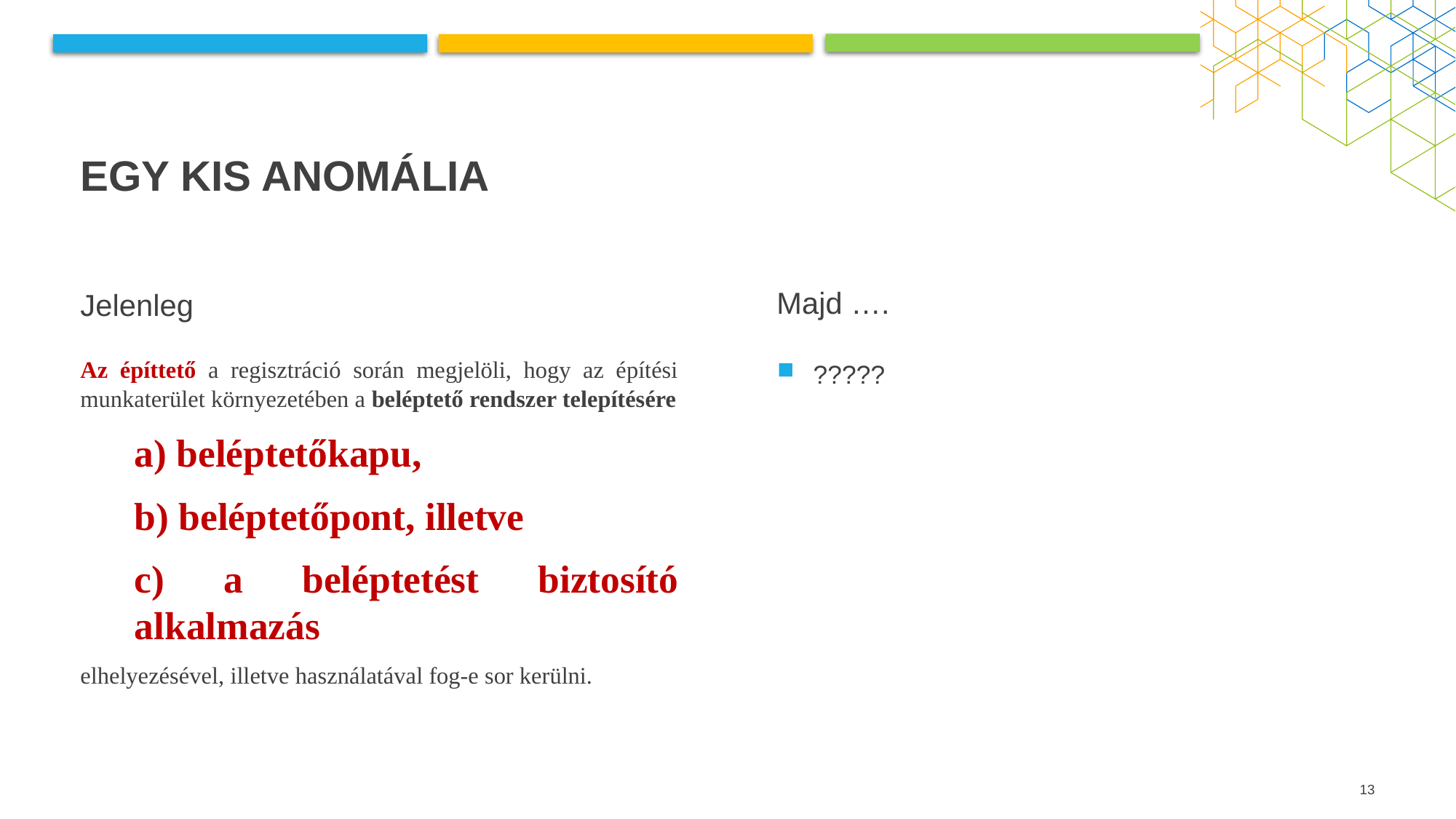

# Egy kis anomália
Jelenleg
Majd ….
Az építtető a regisztráció során megjelöli, hogy az építési munkaterület környezetében a beléptető rendszer telepítésére
a) beléptetőkapu,
b) beléptetőpont, illetve
c) a beléptetést biztosító alkalmazás
elhelyezésével, illetve használatával fog-e sor kerülni.

?????
13